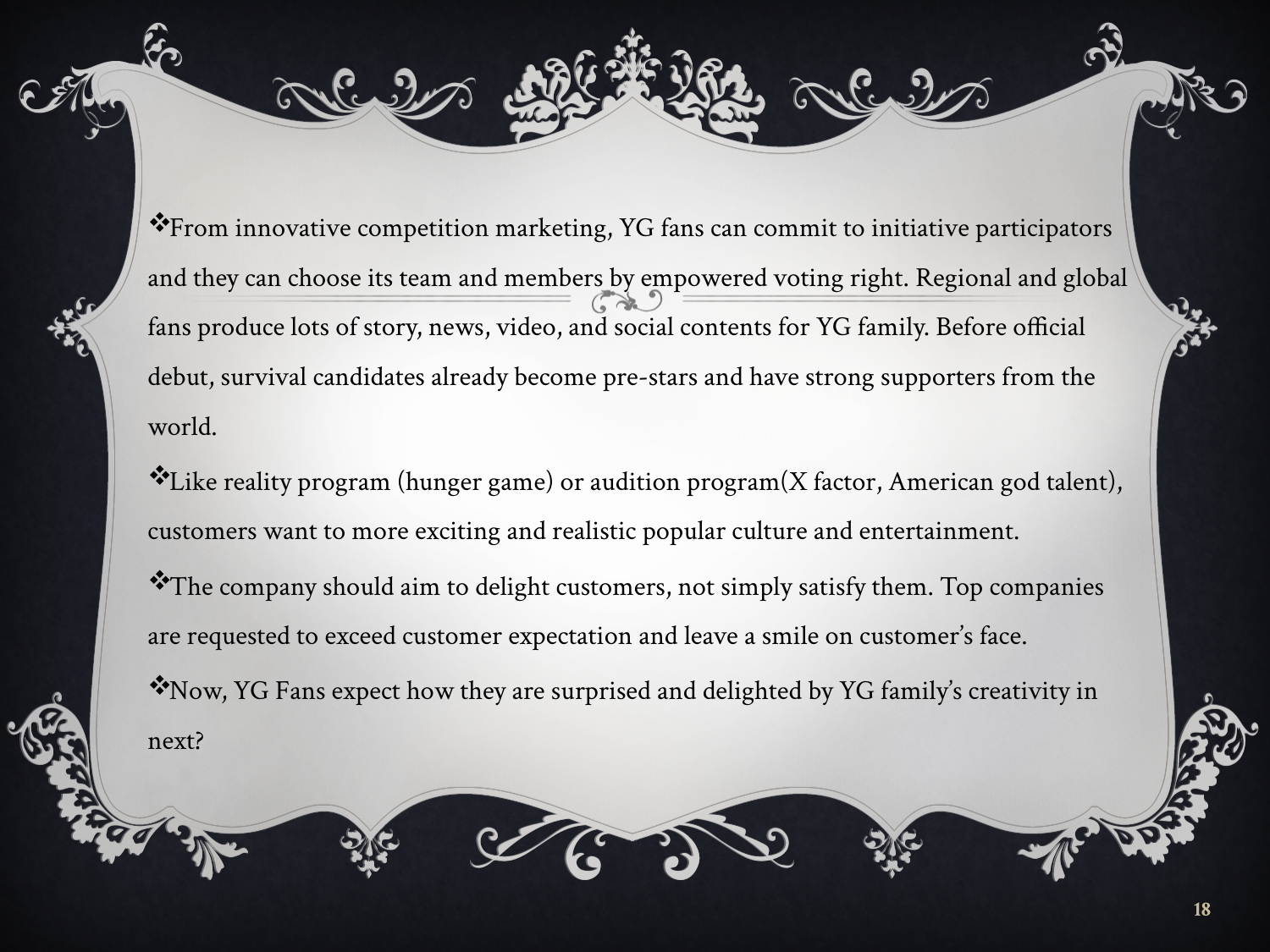

From innovative competition marketing, YG fans can commit to initiative participators and they can choose its team and members by empowered voting right. Regional and global fans produce lots of story, news, video, and social contents for YG family. Before official debut, survival candidates already become pre-stars and have strong supporters from the world.
Like reality program (hunger game) or audition program(X factor, American god talent), customers want to more exciting and realistic popular culture and entertainment.
The company should aim to delight customers, not simply satisfy them. Top companies are requested to exceed customer expectation and leave a smile on customer’s face.
Now, YG Fans expect how they are surprised and delighted by YG family’s creativity in next?

18